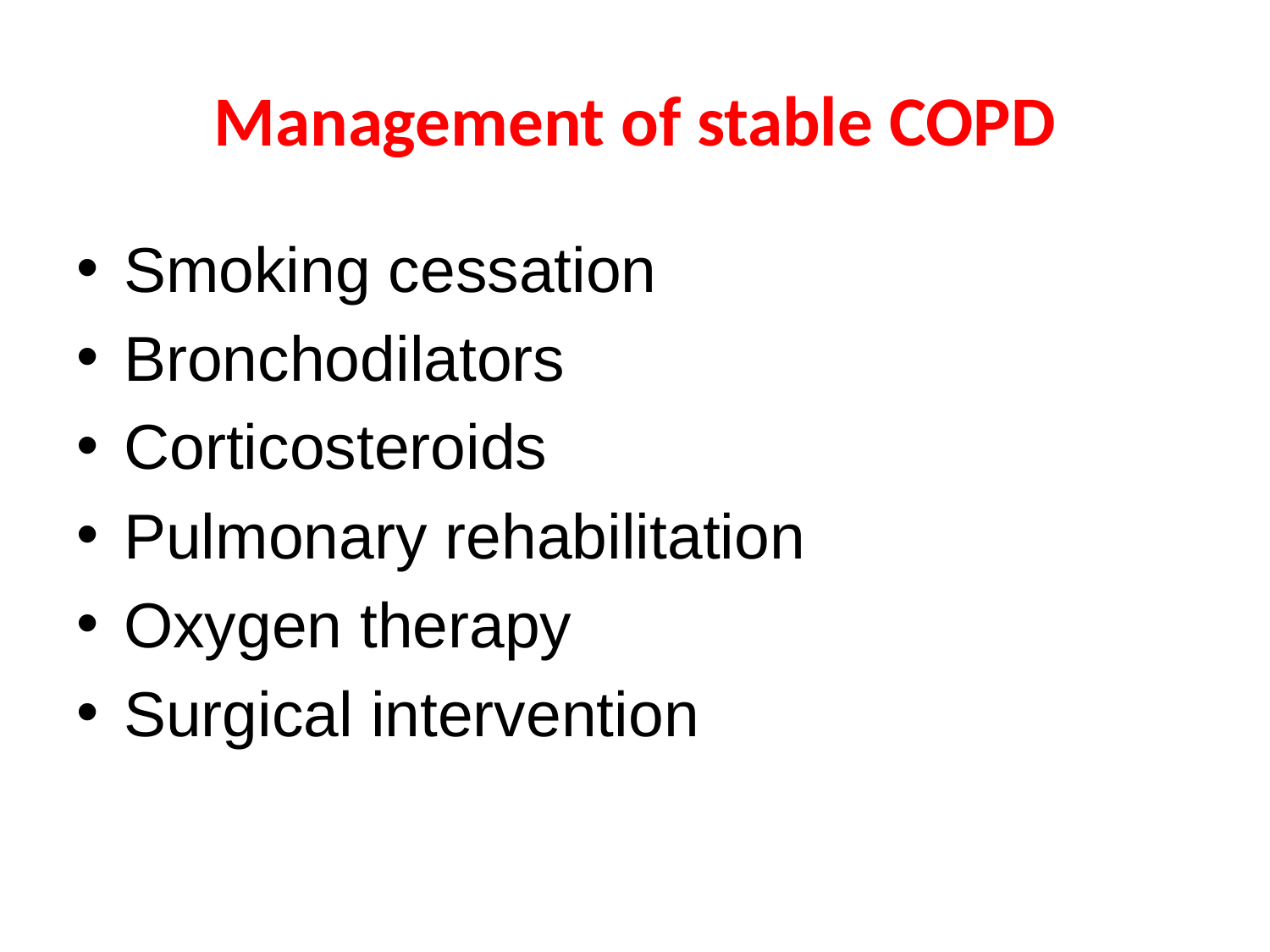

# Management of stable COPD
Smoking cessation
Bronchodilators
Corticosteroids
Pulmonary rehabilitation
Oxygen therapy
Surgical intervention